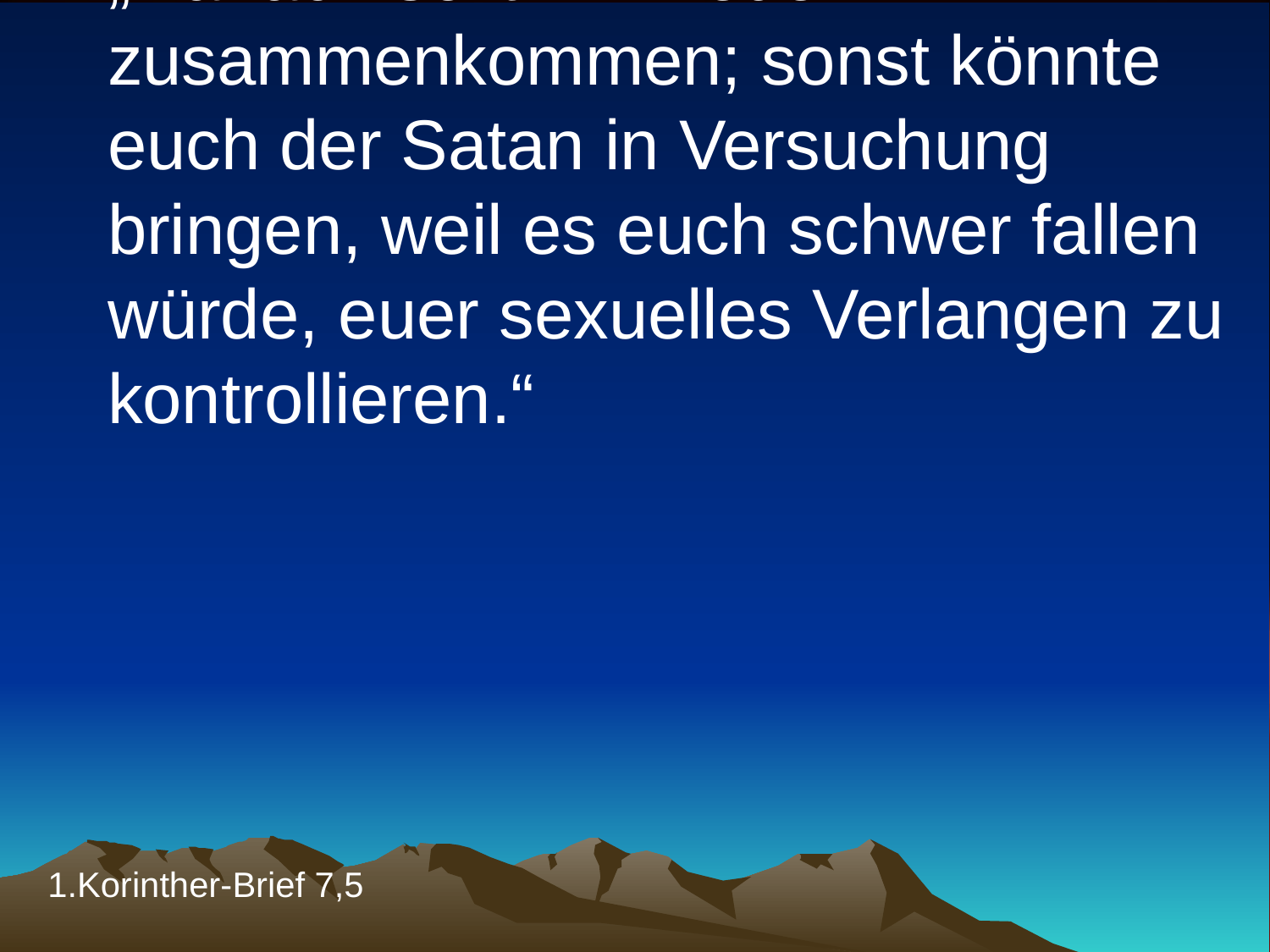

# „Danach sollt ihr wieder zusammenkommen; sonst könnte euch der Satan in Versuchung bringen, weil es euch schwer fallen würde, euer sexuelles Verlangen zu kontrollieren.“
1.Korinther-Brief 7,5